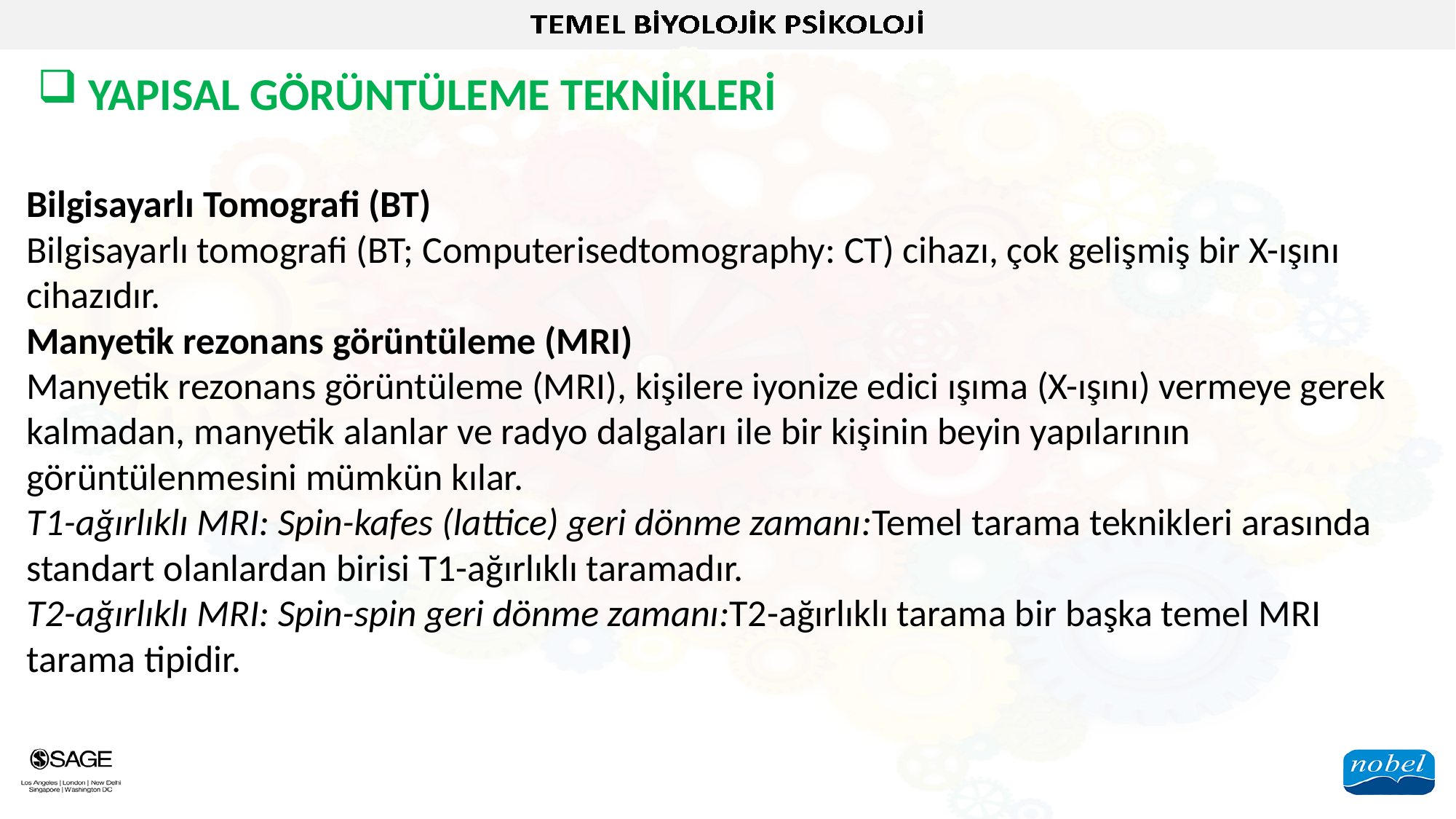

YAPISAL GÖRÜNTÜLEME TEKNİKLERİ
Bilgisayarlı Tomografi (BT)
Bilgisayarlı tomografi (BT; Computerisedtomography: CT) cihazı, çok gelişmiş bir X-ışını cihazıdır.
Manyetik rezonans görüntüleme (MRI)
Manyetik rezonans görüntüleme (MRI), kişilere iyonize edici ışıma (X-ışını) vermeye gerek kalmadan, manyetik alanlar ve radyo dalgaları ile bir kişinin beyin yapılarının görüntülenmesini mümkün kılar.
T1-ağırlıklı MRI: Spin-kafes (lattice) geri dönme zamanı:Temel tarama teknikleri arasında standart olanlardan birisi T1-ağırlıklı taramadır.
T2-ağırlıklı MRI: Spin-spin geri dönme zamanı:T2-ağırlıklı tarama bir başka temel MRI tarama tipidir.